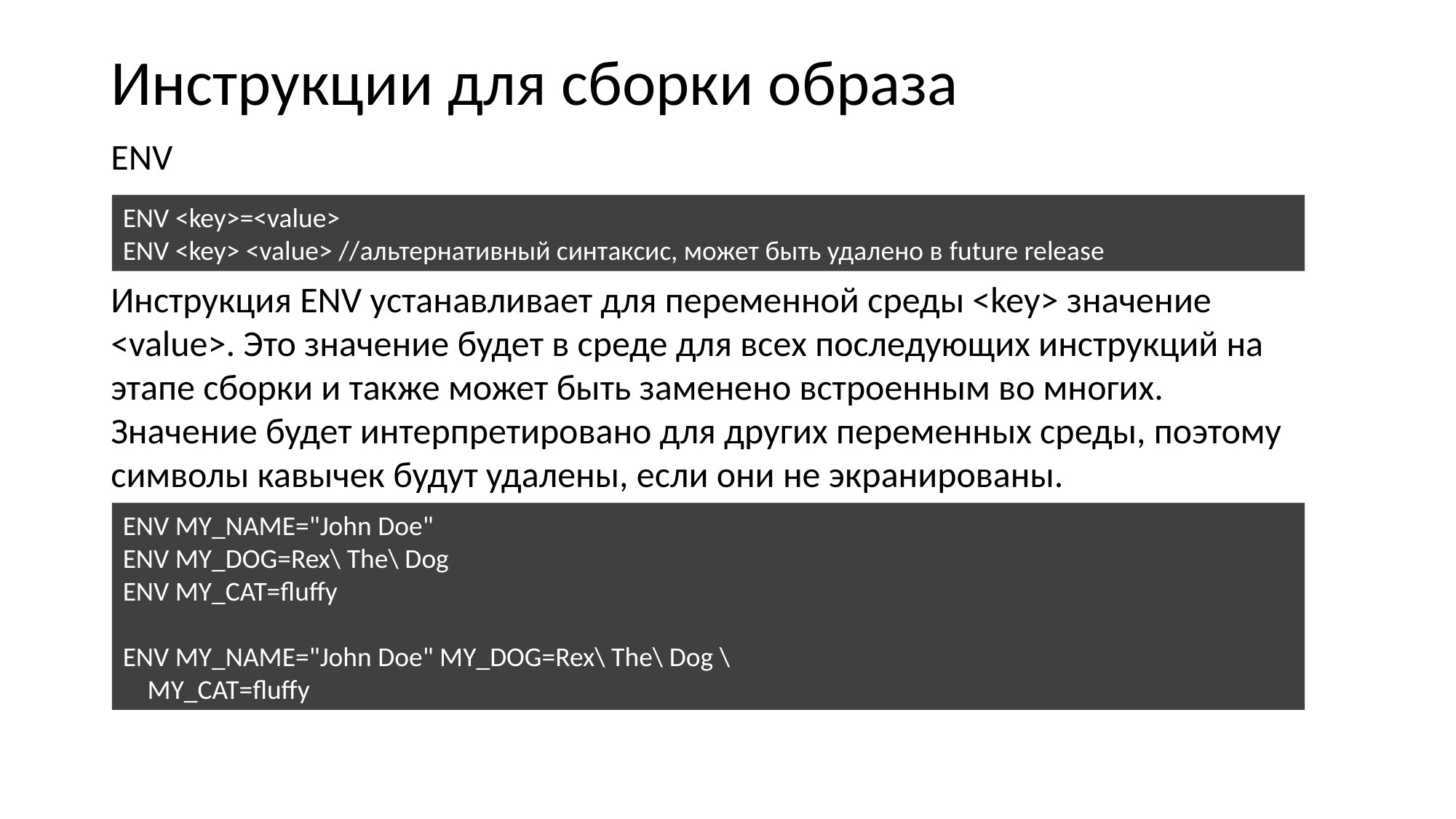

# Инструкции для сборки образа
ENV

ENV <key>=<value>
ENV <key> <value> //альтернативный синтаксис, может быть удалено в future release
Инструкция ENV устанавливает для переменной среды <key> значение <value>. Это значение будет в среде для всех последующих инструкций на этапе сборки и также может быть заменено встроенным во многих. Значение будет интерпретировано для других переменных среды, поэтому символы кавычек будут удалены, если они не экранированы.
ENV MY_NAME="John Doe"
ENV MY_DOG=Rex\ The\ Dog
ENV MY_CAT=fluffy

ENV MY_NAME="John Doe" MY_DOG=Rex\ The\ Dog \
    MY_CAT=fluffy